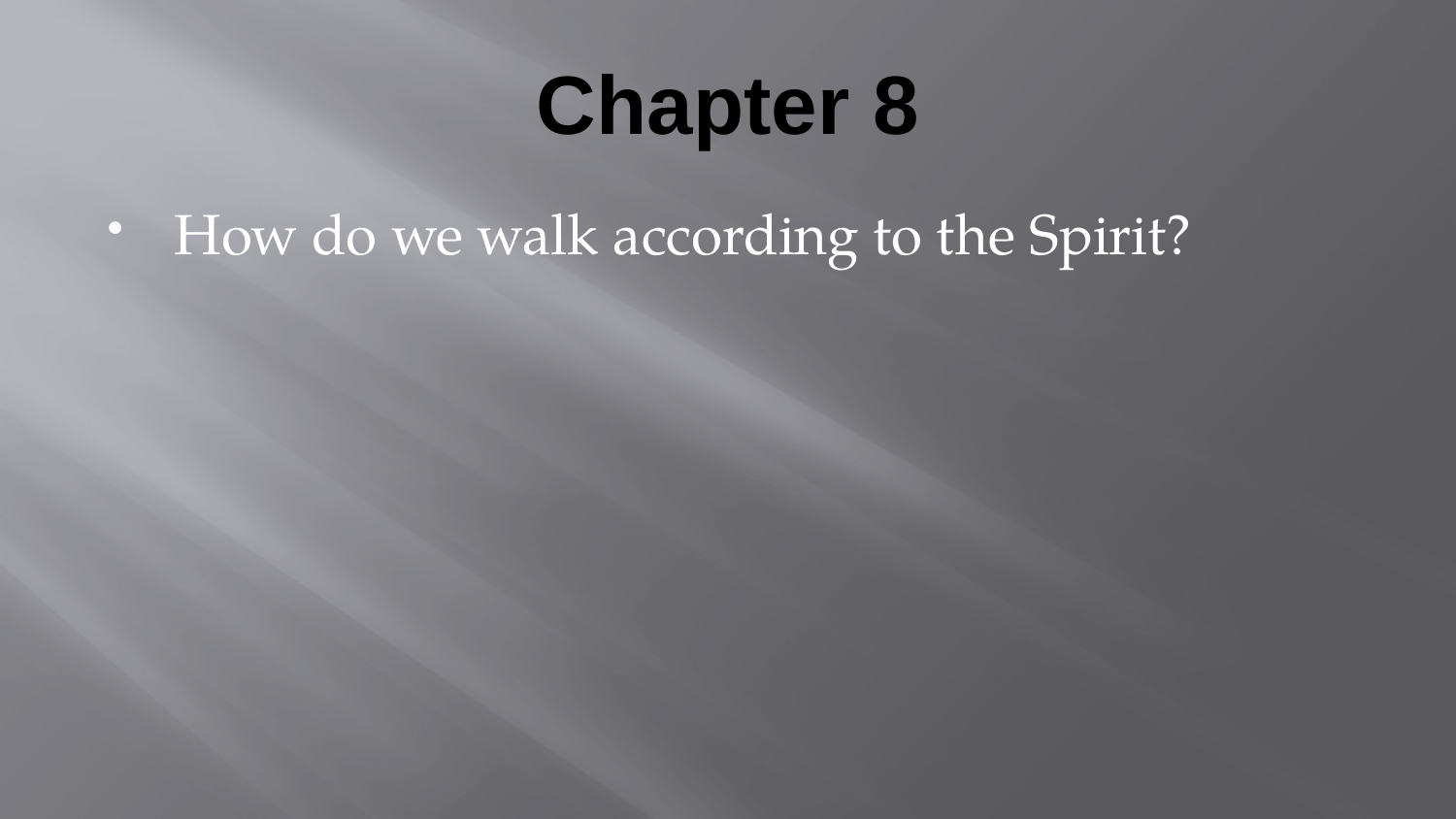

# Chapter 8
How do we walk according to the Spirit?